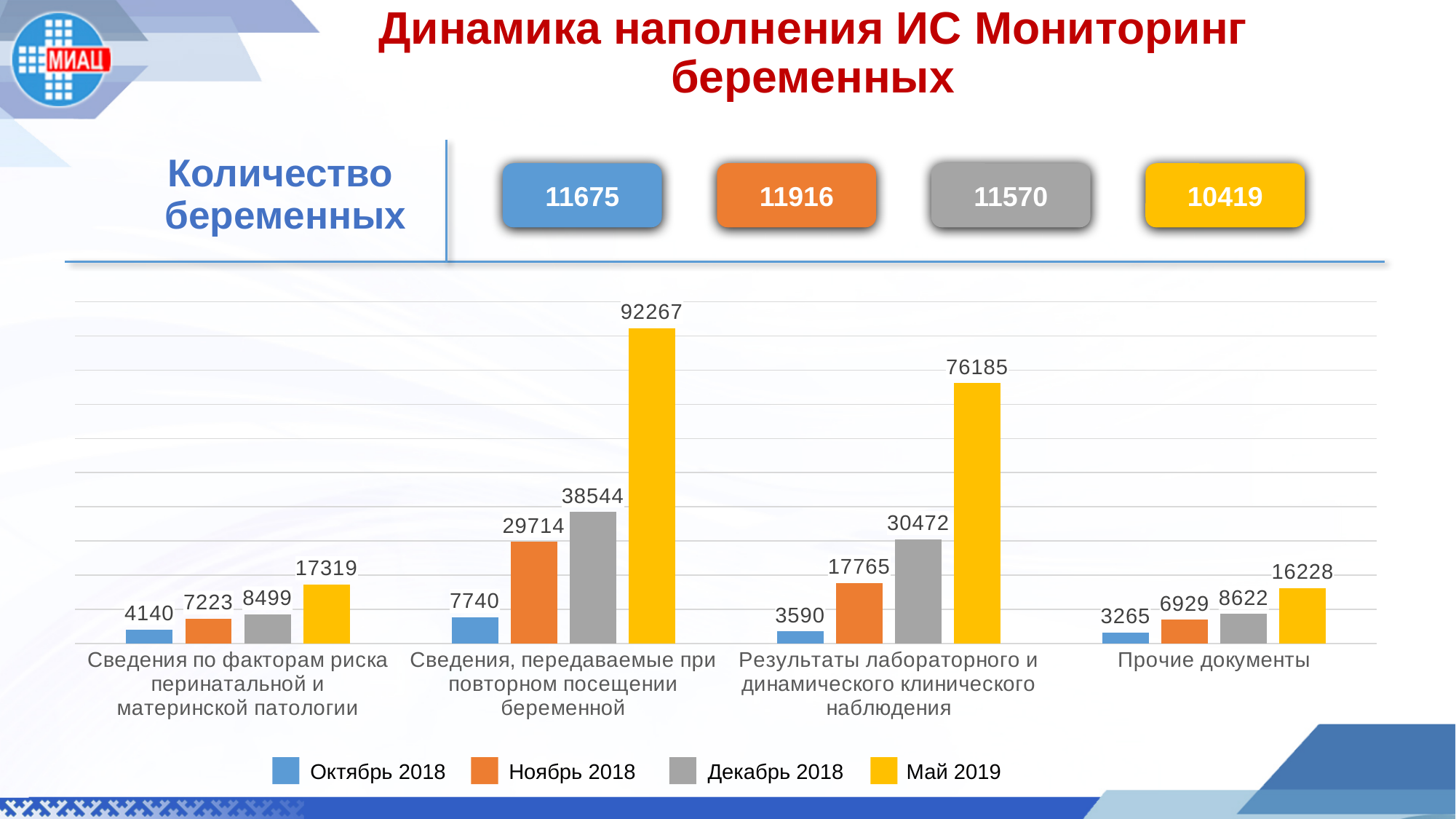

# Динамика наполнения ИС Мониторинг беременных
Количество
беременных
11675
11916
11570
10419

### Chart

| Category | окт.18 | ноя.18 | дек.18 | май.19 |
|---|---|---|---|---|
| Сведения по факторам риска перинатальной и материнской патологии | 4140.0 | 7223.0 | 8499.0 | 17319.0 |
| Сведения, передаваемые при повторном посещении беременной | 7740.0 | 29714.0 | 38544.0 | 92267.0 |
| Результаты лабораторного и динамического клинического наблюдения | 3590.0 | 17765.0 | 30472.0 | 76185.0 |
| Прочие документы | 3265.0 | 6929.0 | 8622.0 | 16228.0 |
Октябрь 2018
Ноябрь 2018
Декабрь 2018
Май 2019